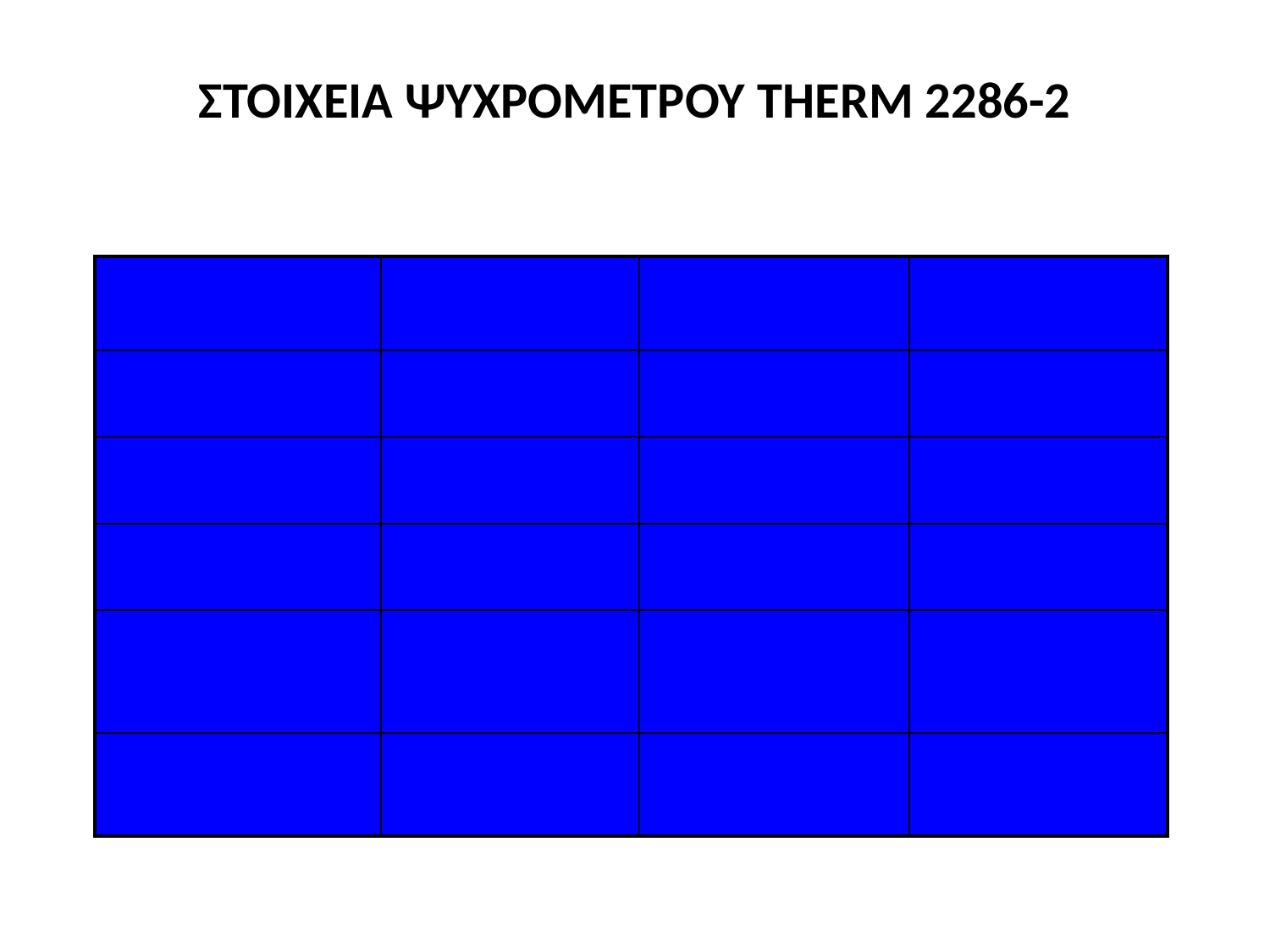

# ΣΤΟΙΧΕΙΑ ΨΥΧΡΟΜΕΤΡΟΥ THERM 2286-2
| Παράμετρος | Εύρος | Διακριτικότητα | Ακρίβεια |
| --- | --- | --- | --- |
| Θερμοκρασία ξηρού βολβού | -30 - +100 °C | 0,01 K | 0,05 K |
| Θερμοκρασία υγρού βολβού | -30 - +100 °C | 0,01 K | 0,05 K |
| Σχετική υγρασία | 1 - + 100 % | 0,01 % | 1 % |
| Θερμοκρασία σημείου δρόσου | -25 - +100 °C | 0,1 K | 0,2 K |
| Απόλυτη υγρασία | 0 - +500 g/kg | 0,1 g/kg | 0,5 g/kg |